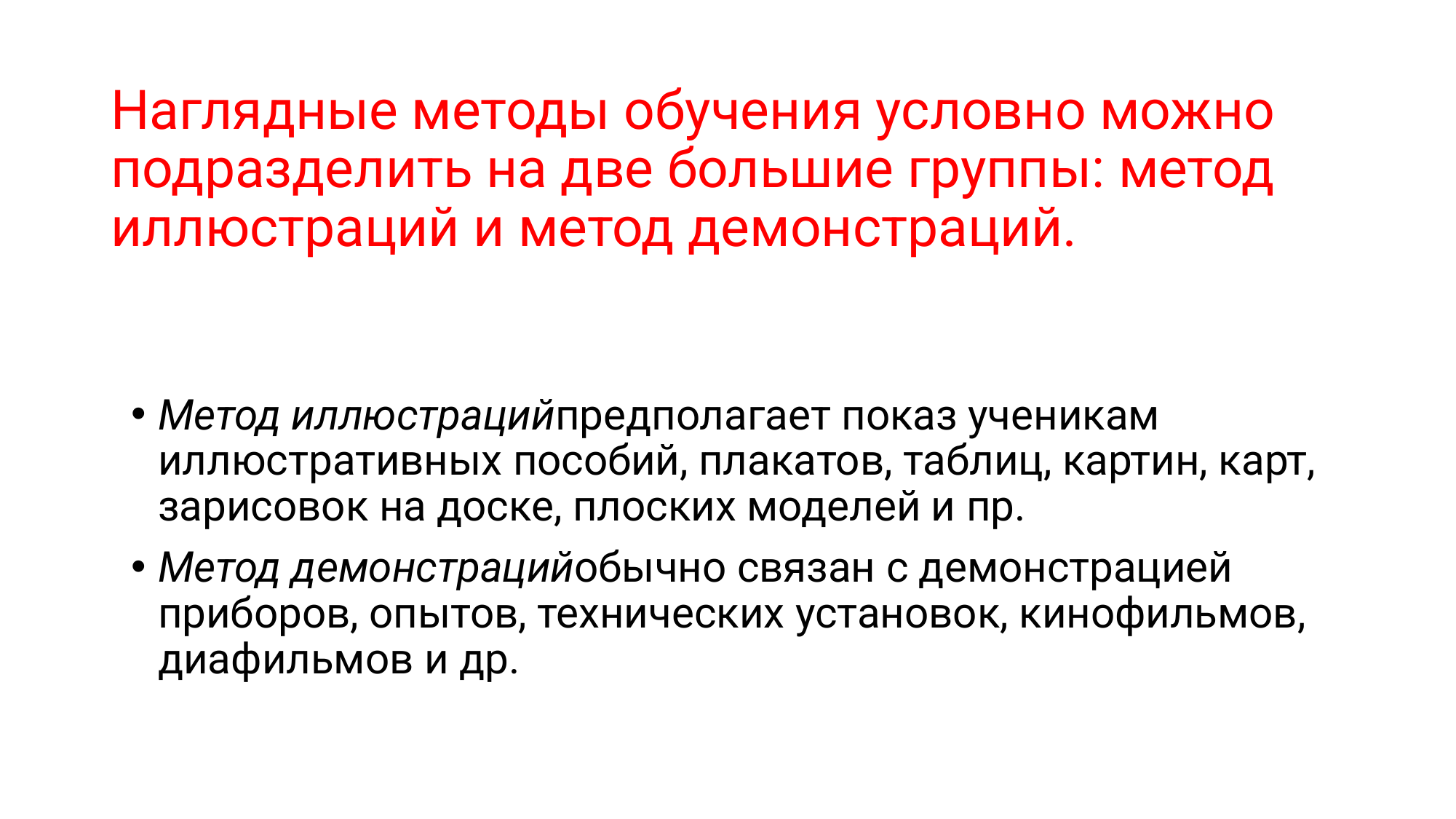

# Наглядные методы обучения условно можно подразделить на две большие группы: метод иллюстраций и метод демонстраций.
Метод иллюстрацийпредполагает показ ученикам иллюстративных пособий, плакатов, таблиц, картин, карт, зарисовок на доске, плоских моделей и пр.
Метод демонстрацийобычно связан с демонстрацией приборов, опытов, технических установок, кинофильмов, диафильмов и др.